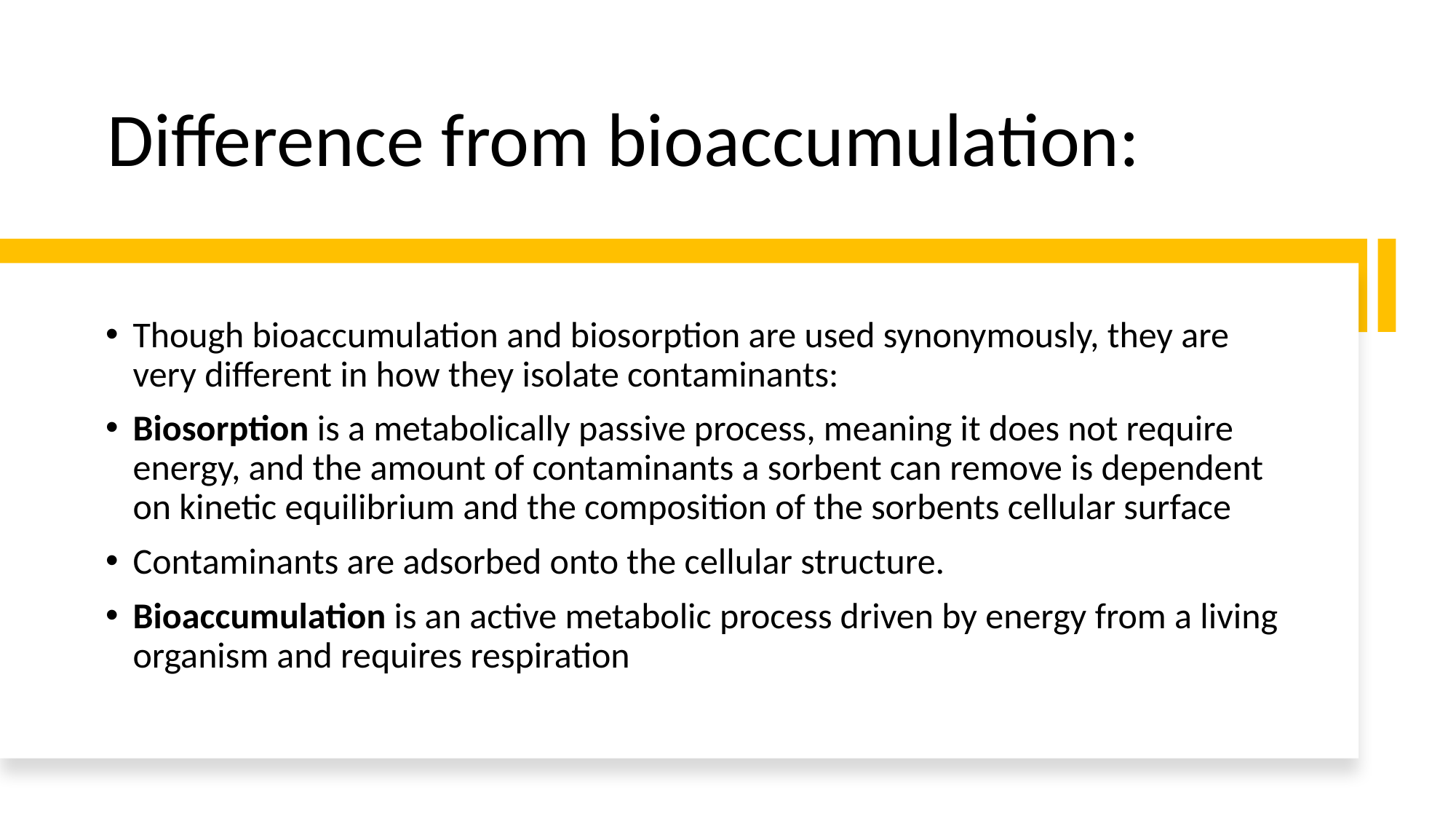

# Difference from bioaccumulation:

Though bioaccumulation and biosorption are used synonymously, they are very different in how they isolate contaminants:
Biosorption is a metabolically passive process, meaning it does not require energy, and the amount of contaminants a sorbent can remove is dependent on kinetic equilibrium and the composition of the sorbents cellular surface
Contaminants are adsorbed onto the cellular structure.
Bioaccumulation is an active metabolic process driven by energy from a living organism and requires respiration